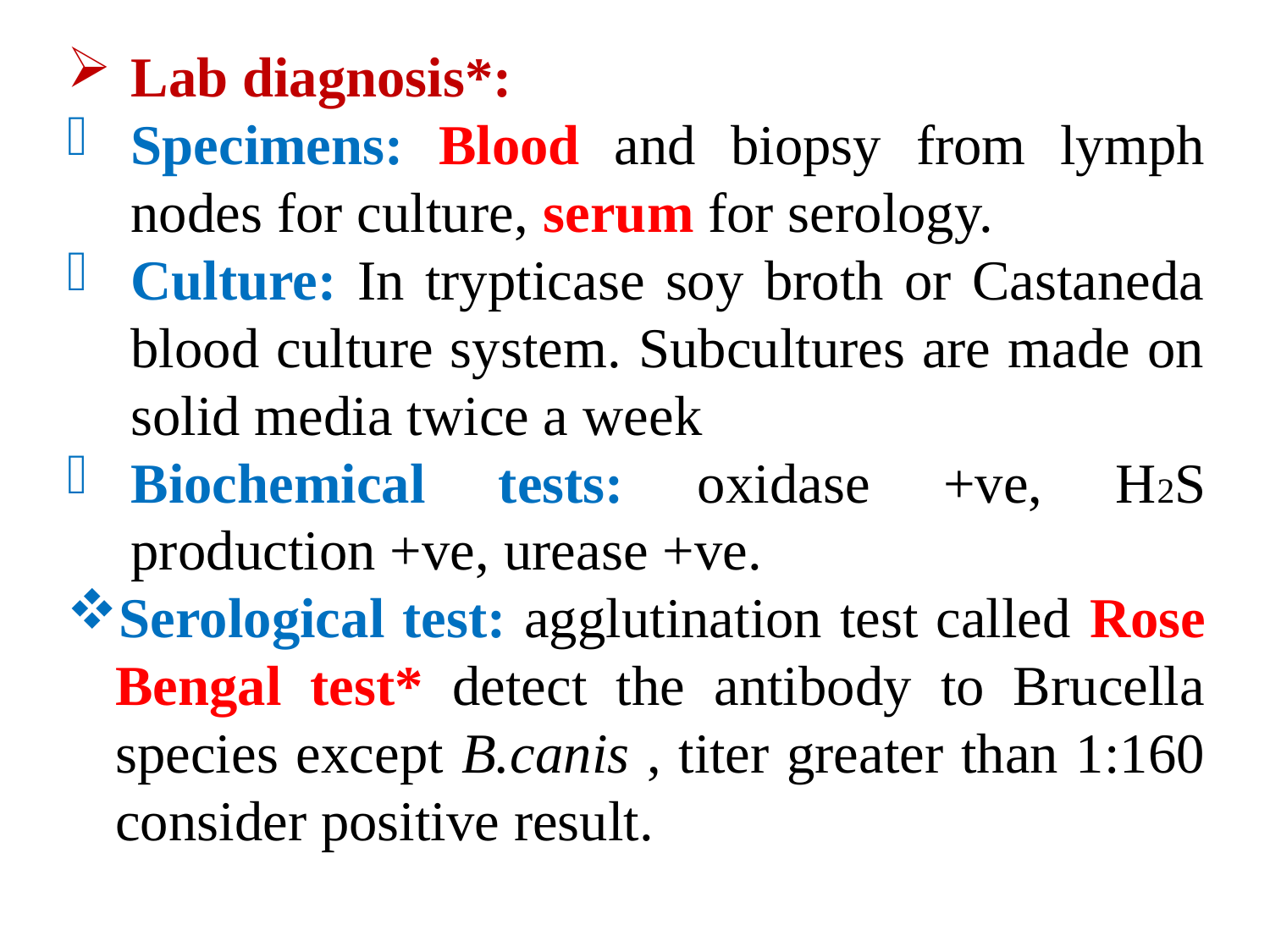

Lab diagnosis*:
Specimens: Blood and biopsy from lymph nodes for culture, serum for serology.
Culture: In trypticase soy broth or Castaneda blood culture system. Subcultures are made on solid media twice a week
Biochemical tests: oxidase +ve, H2S production +ve, urease +ve.
Serological test: agglutination test called Rose Bengal test* detect the antibody to Brucella species except B.canis , titer greater than 1:160 consider positive result.